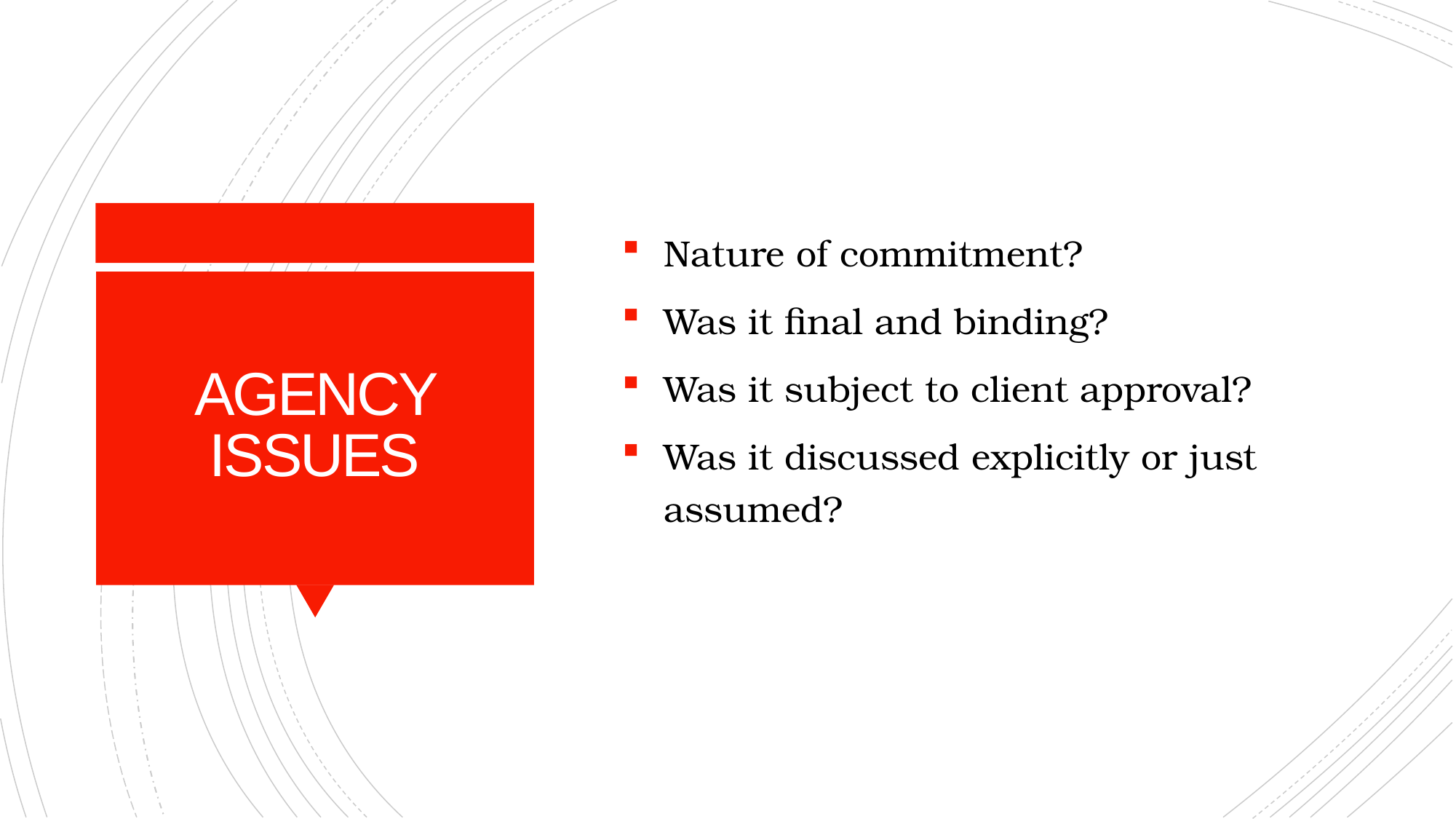

Nature of commitment?
Was it final and binding?
Was it subject to client approval?
Was it discussed explicitly or just assumed?

# AGENCY ISSUES